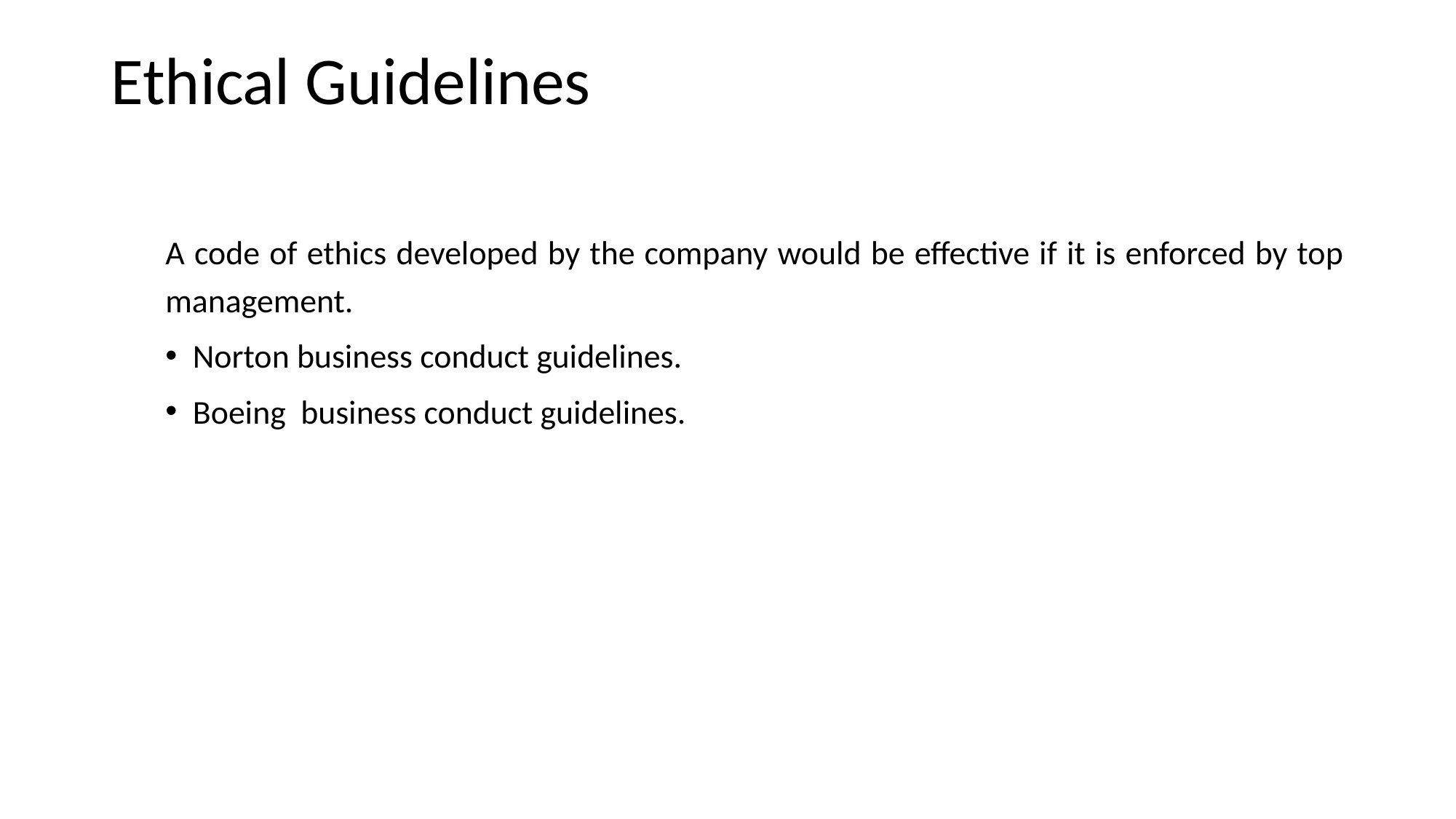

# Ethical Guidelines
A code of ethics developed by the company would be effective if it is enforced by top management.
Norton business conduct guidelines.
Boeing  business conduct guidelines.